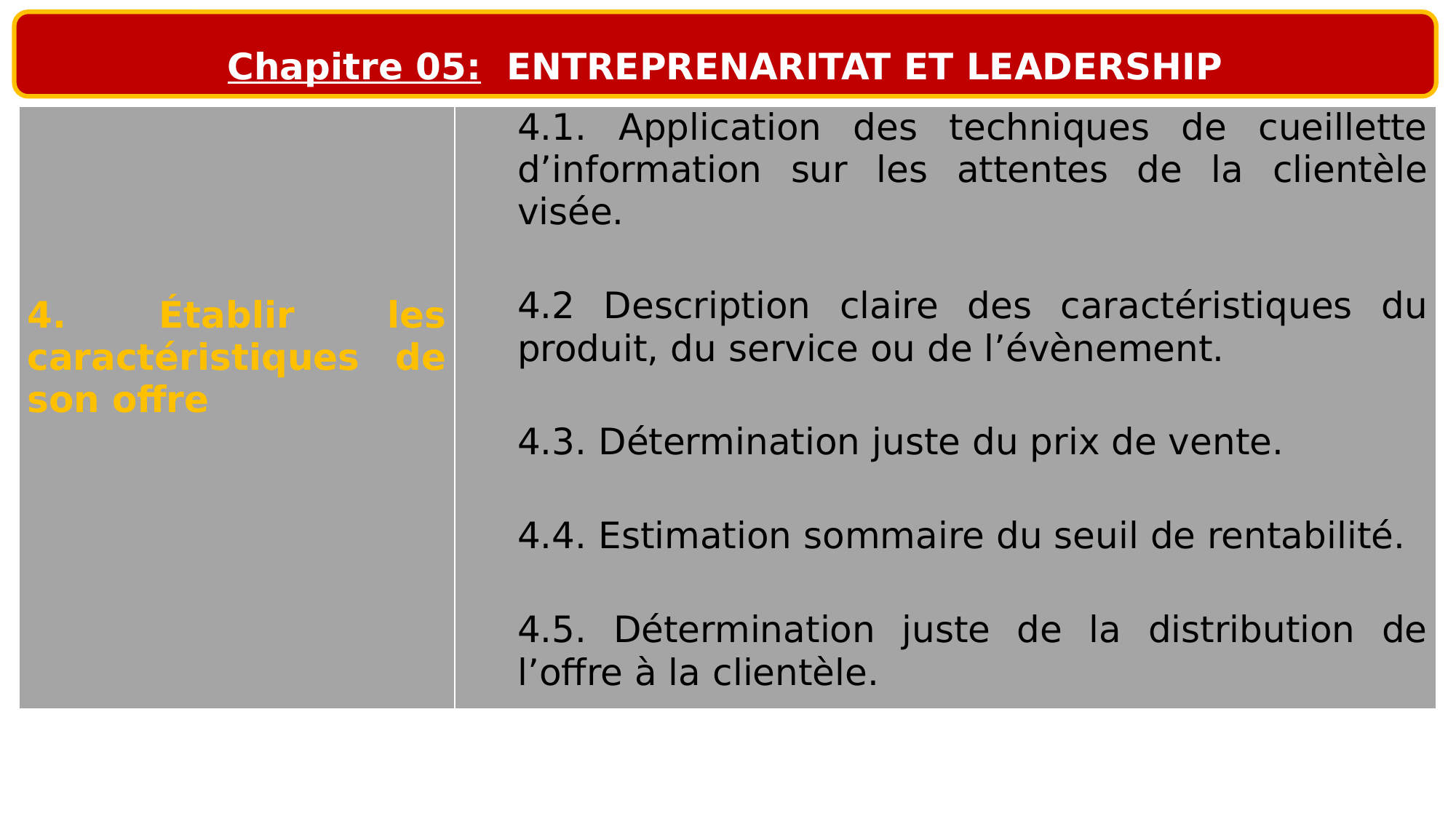

Chapitre 05:  ENTREPRENARITAT ET LEADERSHIP
| 4. Établir les caractéristiques de son offre | 4.1. Application des techniques de cueillette d’information sur les attentes de la clientèle visée. 4.2 Description claire des caractéristiques du produit, du service ou de l’évènement. 4.3. Détermination juste du prix de vente. 4.4. Estimation sommaire du seuil de rentabilité. 4.5. Détermination juste de la distribution de l’offre à la clientèle. |
| --- | --- |